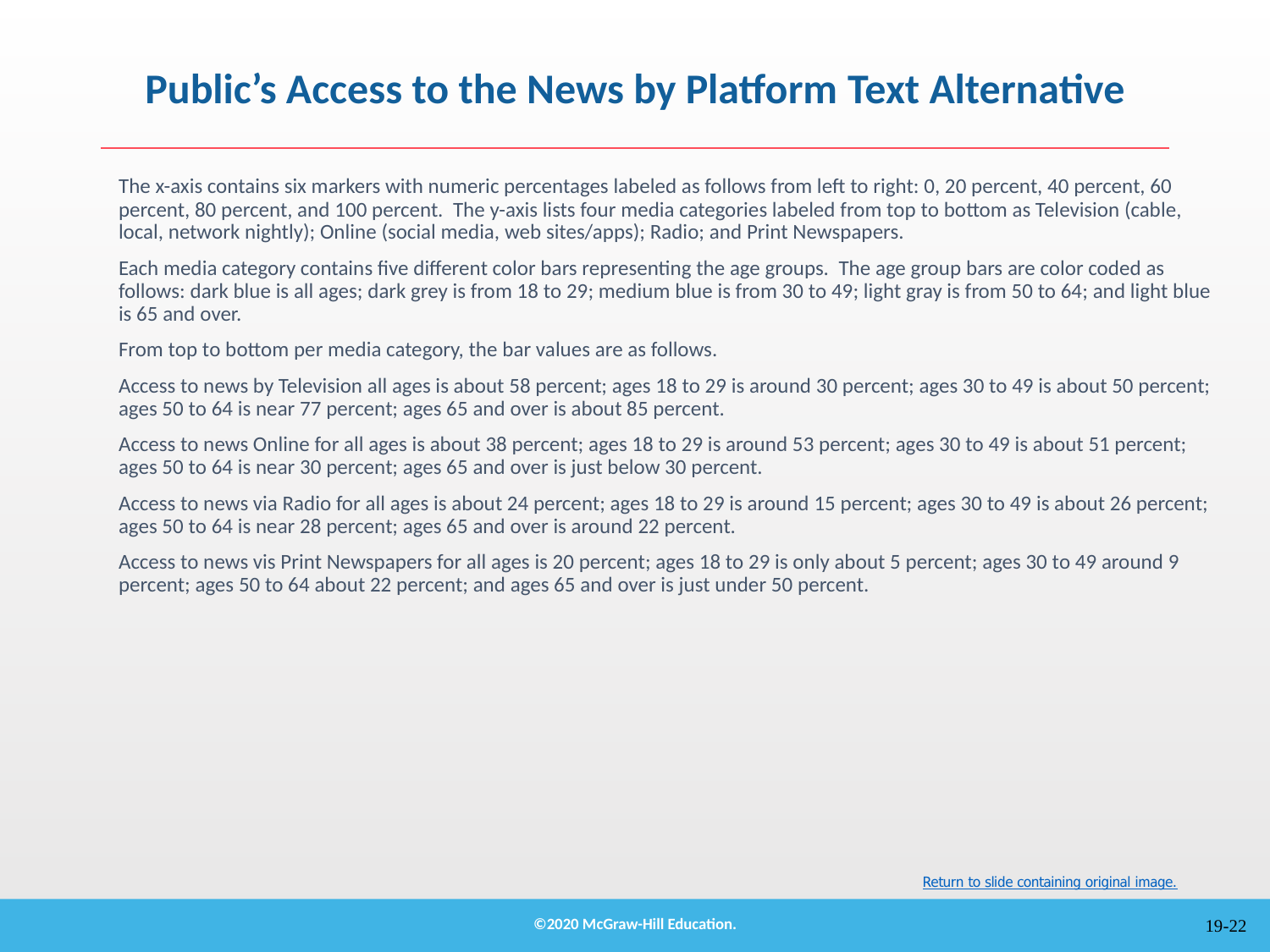

# Public’s Access to the News by Platform Text Alternative
The x-axis contains six markers with numeric percentages labeled as follows from left to right: 0, 20 percent, 40 percent, 60 percent, 80 percent, and 100 percent.  The y-axis lists four media categories labeled from top to bottom as Television (cable, local, network nightly); Online (social media, web sites/apps); Radio; and Print Newspapers.
Each media category contains five different color bars representing the age groups.  The age group bars are color coded as follows: dark blue is all ages; dark grey is from 18 to 29; medium blue is from 30 to 49; light gray is from 50 to 64; and light blue is 65 and over.
From top to bottom per media category, the bar values are as follows.
Access to news by Television all ages is about 58 percent; ages 18 to 29 is around 30 percent; ages 30 to 49 is about 50 percent; ages 50 to 64 is near 77 percent; ages 65 and over is about 85 percent.
Access to news Online for all ages is about 38 percent; ages 18 to 29 is around 53 percent; ages 30 to 49 is about 51 percent; ages 50 to 64 is near 30 percent; ages 65 and over is just below 30 percent.
Access to news via Radio for all ages is about 24 percent; ages 18 to 29 is around 15 percent; ages 30 to 49 is about 26 percent; ages 50 to 64 is near 28 percent; ages 65 and over is around 22 percent.
Access to news vis Print Newspapers for all ages is 20 percent; ages 18 to 29 is only about 5 percent; ages 30 to 49 around 9 percent; ages 50 to 64 about 22 percent; and ages 65 and over is just under 50 percent.
Return to slide containing original image.